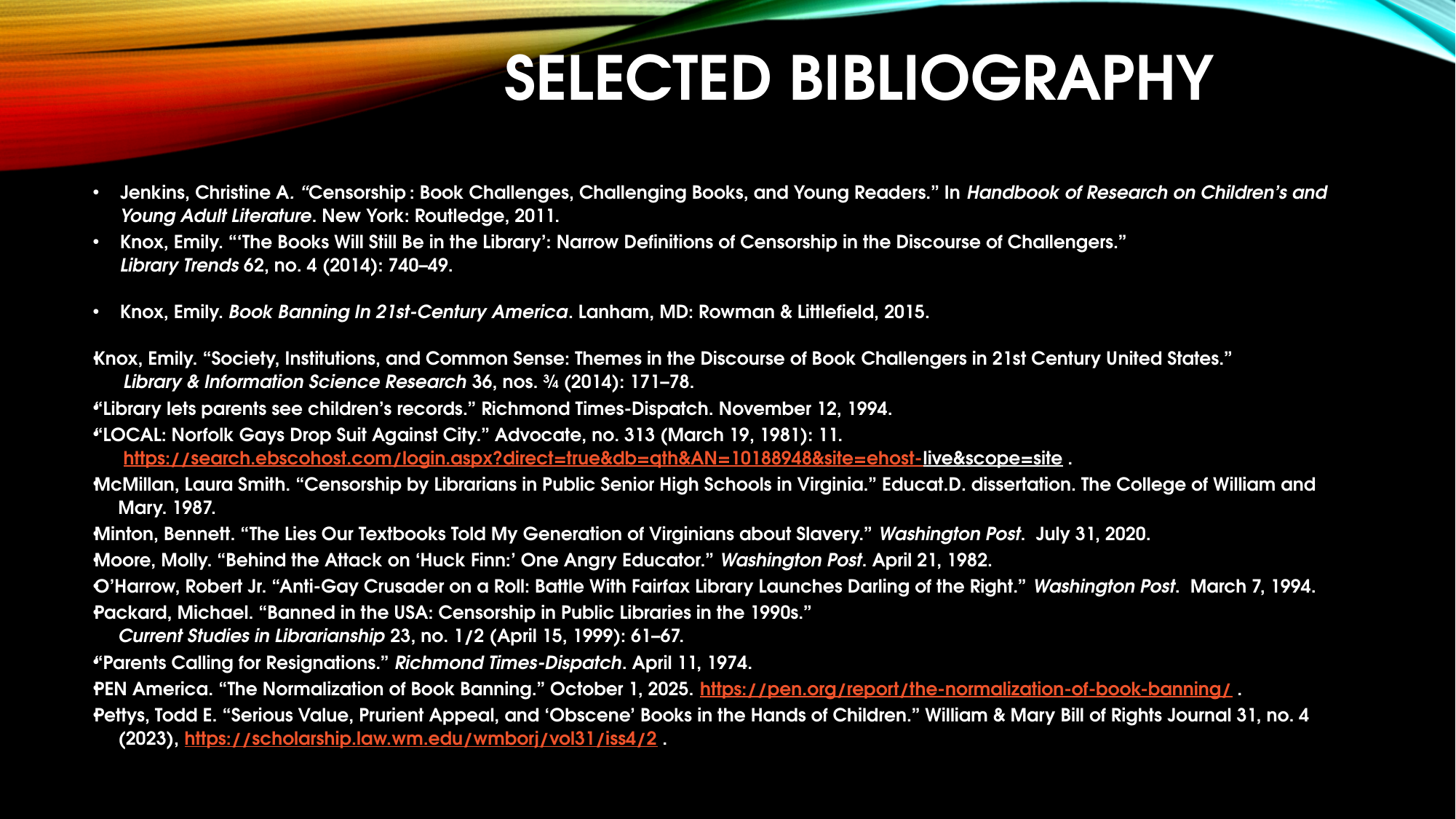

# Selected bibliography
Jenkins, Christine A. “Censorship : Book Challenges, Challenging Books, and Young Readers.” In Handbook of Research on Children’s and Young Adult Literature. New York: Routledge, 2011.
Knox, Emily. “‘The Books Will Still Be in the Library’: Narrow Definitions of Censorship in the Discourse of Challengers.” 
Library Trends 62, no. 4 (2014): 740–49.
Knox, Emily. Book Banning In 21st-Century America. Lanham, MD: Rowman & Littlefield, 2015.
Knox, Emily. “Society, Institutions, and Common Sense: Themes in the Discourse of Book Challengers in 21st Century United States.” 
      Library & Information Science Research 36, nos. ¾ (2014): 171–78.
“Library lets parents see children’s records.” Richmond Times-Dispatch. November 12, 1994.
“LOCAL: Norfolk Gays Drop Suit Against City.” Advocate, no. 313 (March 19, 1981): 11.
      https://search.ebscohost.com/login.aspx?direct=true&db=qth&AN=10188948&site=ehost-live&scope=site .
McMillan, Laura Smith. “Censorship by Librarians in Public Senior High Schools in Virginia.” Educat.D. dissertation. The College of William and
     Mary. 1987.
Minton, Bennett. “The Lies Our Textbooks Told My Generation of Virginians about Slavery.” Washington Post.  July 31, 2020.
Moore, Molly. “Behind the Attack on ‘Huck Finn:’ One Angry Educator.” Washington Post. April 21, 1982.
O’Harrow, Robert Jr. “Anti-Gay Crusader on a Roll: Battle With Fairfax Library Launches Darling of the Right.” Washington Post.  March 7, 1994.
Packard, Michael. “Banned in the USA: Censorship in Public Libraries in the 1990s.”
     Current Studies in Librarianship 23, no. 1/2 (April 15, 1999): 61–67.
“Parents Calling for Resignations.” Richmond Times-Dispatch. April 11, 1974.
PEN America. “The Normalization of Book Banning.” October 1, 2025. https://pen.org/report/the-normalization-of-book-banning/ .
Pettys, Todd E. “Serious Value, Prurient Appeal, and ‘Obscene’ Books in the Hands of Children.” William & Mary Bill of Rights Journal 31, no. 4
     (2023), https://scholarship.law.wm.edu/wmborj/vol31/iss4/2 .